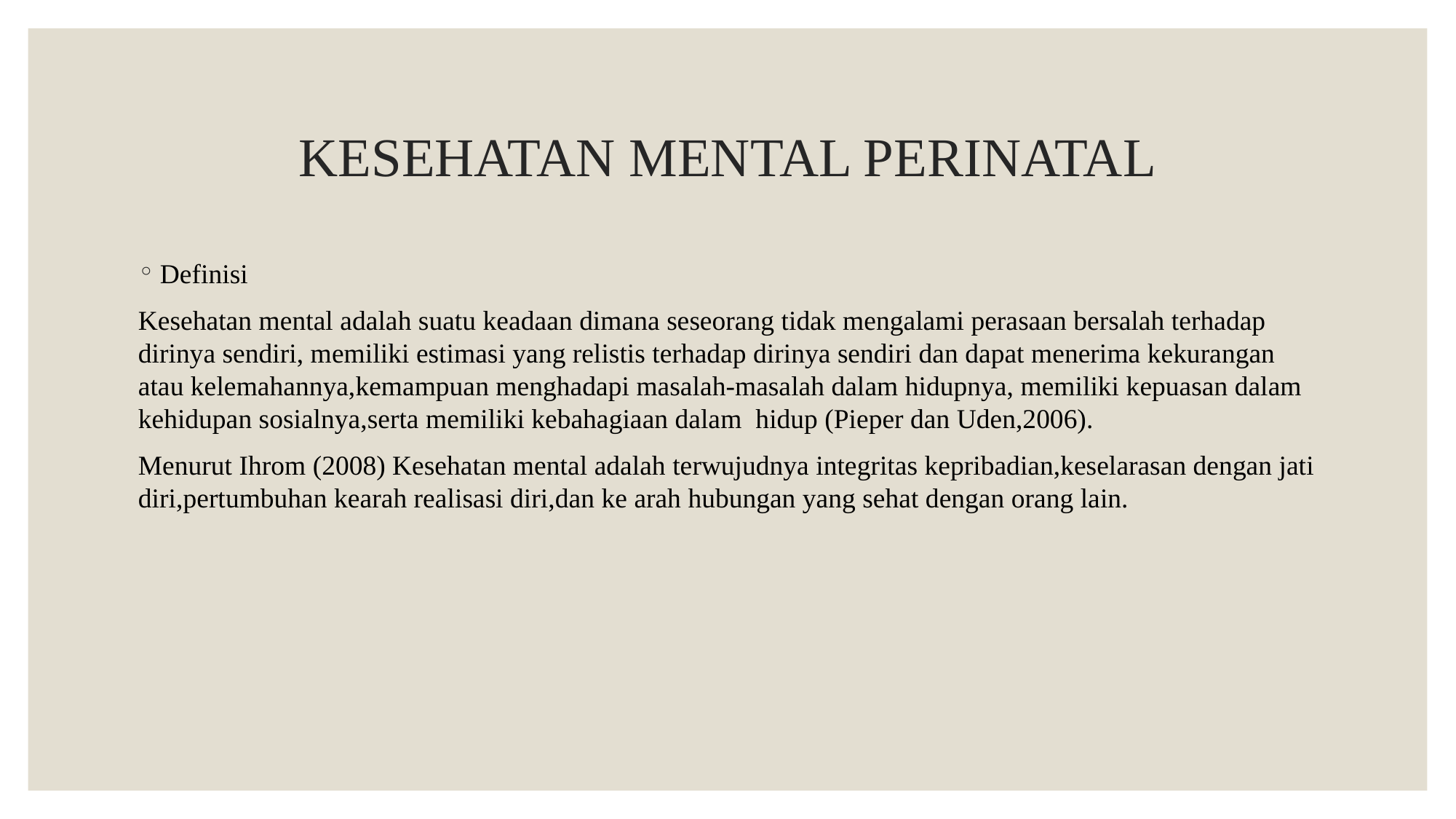

# KESEHATAN MENTAL PERINATAL
Definisi
Kesehatan mental adalah suatu keadaan dimana seseorang tidak mengalami perasaan bersalah terhadap dirinya sendiri, memiliki estimasi yang relistis terhadap dirinya sendiri dan dapat menerima kekurangan atau kelemahannya,kemampuan menghadapi masalah-masalah dalam hidupnya, memiliki kepuasan dalam kehidupan sosialnya,serta memiliki kebahagiaan dalam  hidup (Pieper dan Uden,2006).
Menurut Ihrom (2008) Kesehatan mental adalah terwujudnya integritas kepribadian,keselarasan dengan jati diri,pertumbuhan kearah realisasi diri,dan ke arah hubungan yang sehat dengan orang lain.